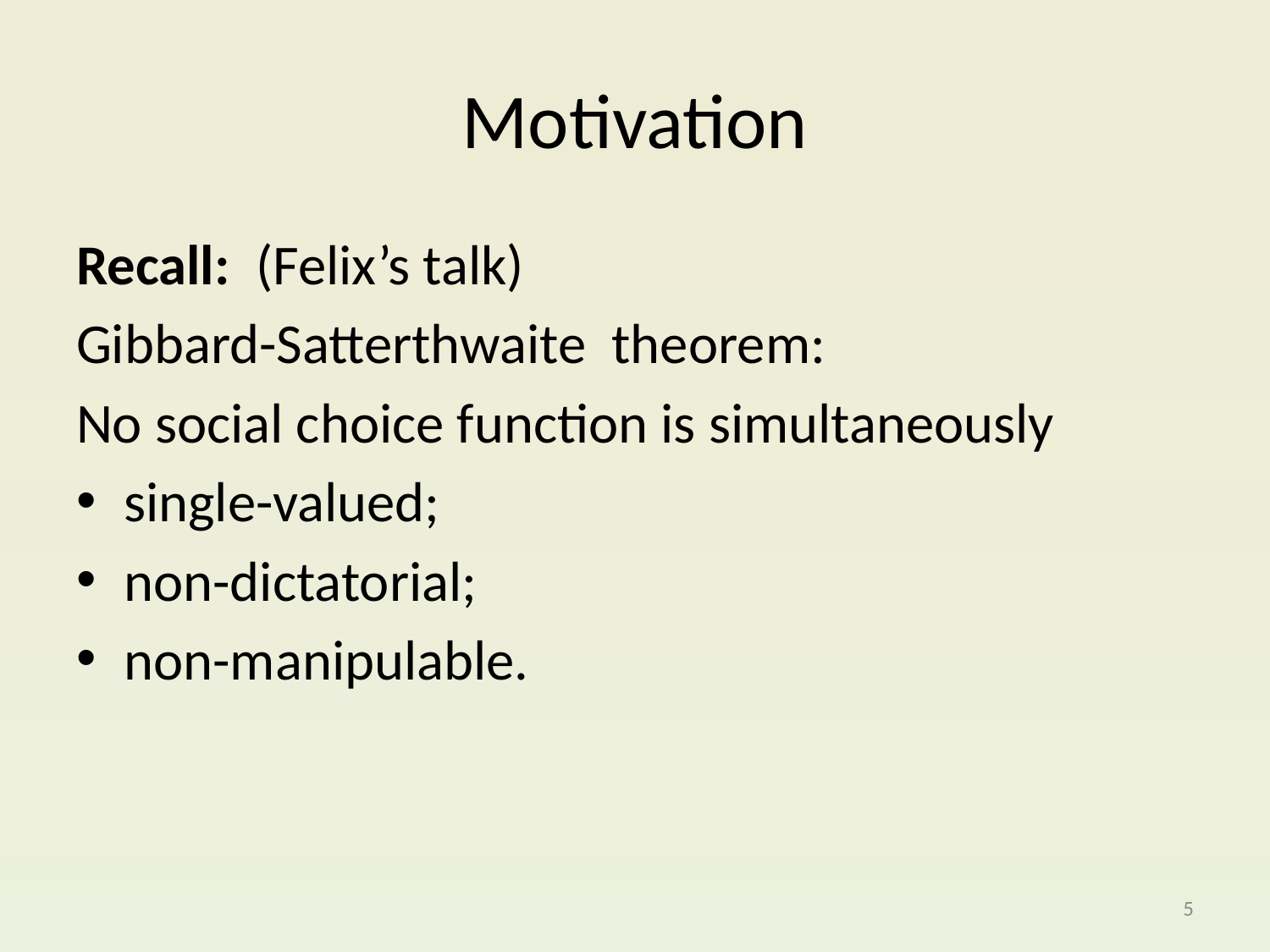

# Motivation
Recall:  (Felix’s talk)
Gibbard-Satterthwaite  theorem:
No social choice function is simultaneously
single-valued;
non-dictatorial;
non-manipulable.

5